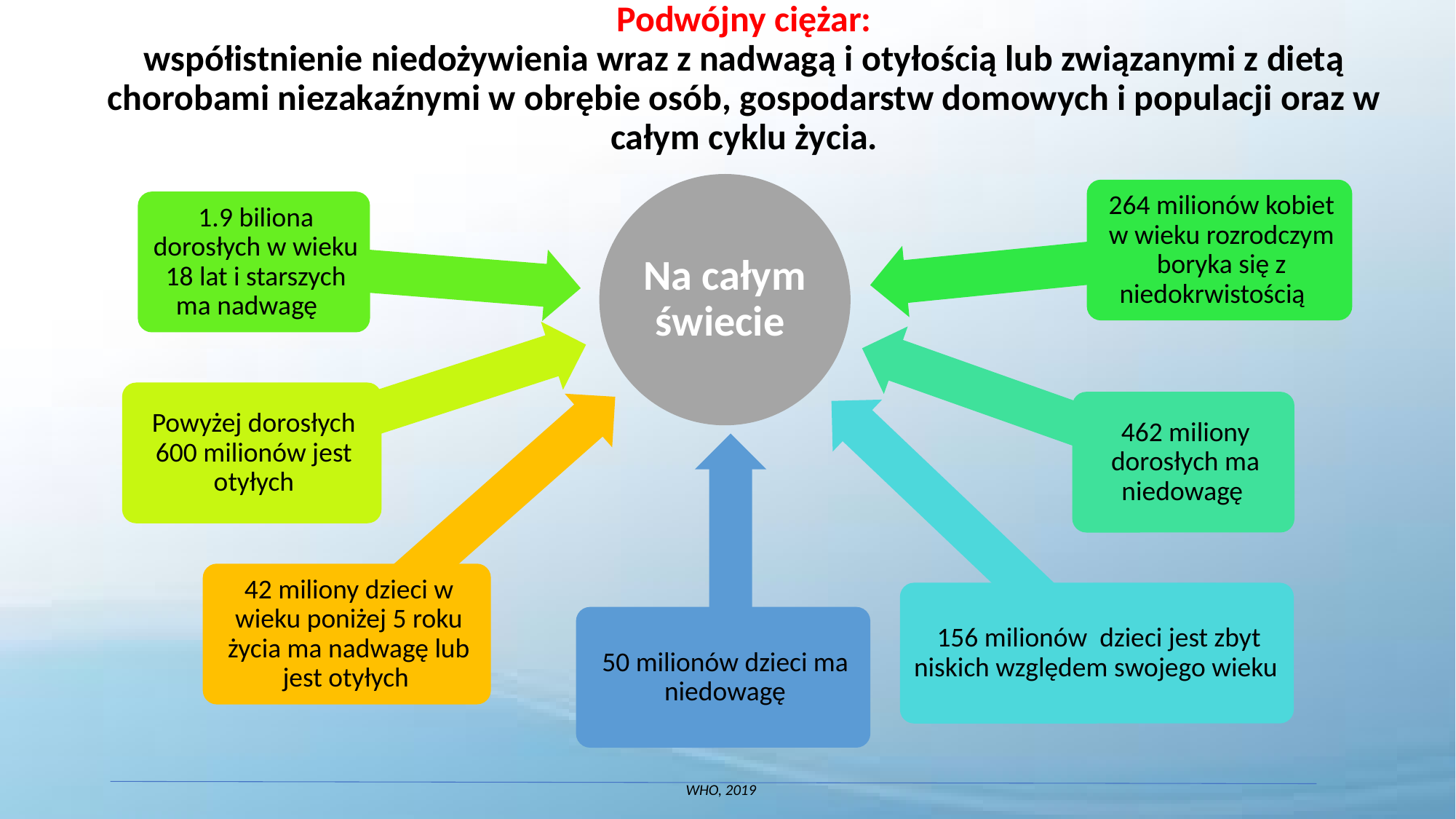

# Podwójny ciężar: współistnienie niedożywienia wraz z nadwagą i otyłością lub związanymi z dietą chorobami niezakaźnymi w obrębie osób, gospodarstw domowych i populacji oraz w całym cyklu życia.
Na całym świecie
42 miliony dzieci w wieku poniżej 5 roku życia ma nadwagę lub jest otyłych
Powyżej dorosłych 600 milionów jest otyłych
1.9 biliona dorosłych w wieku 18 lat i starszych ma nadwagę
264 milionów kobiet w wieku rozrodczym boryka się z niedokrwistością
462 miliony dorosłych ma niedowagę
156 milionów  dzieci jest zbyt niskich względem swojego wieku
50 milionów dzieci ma niedowagę
WHO, 2019